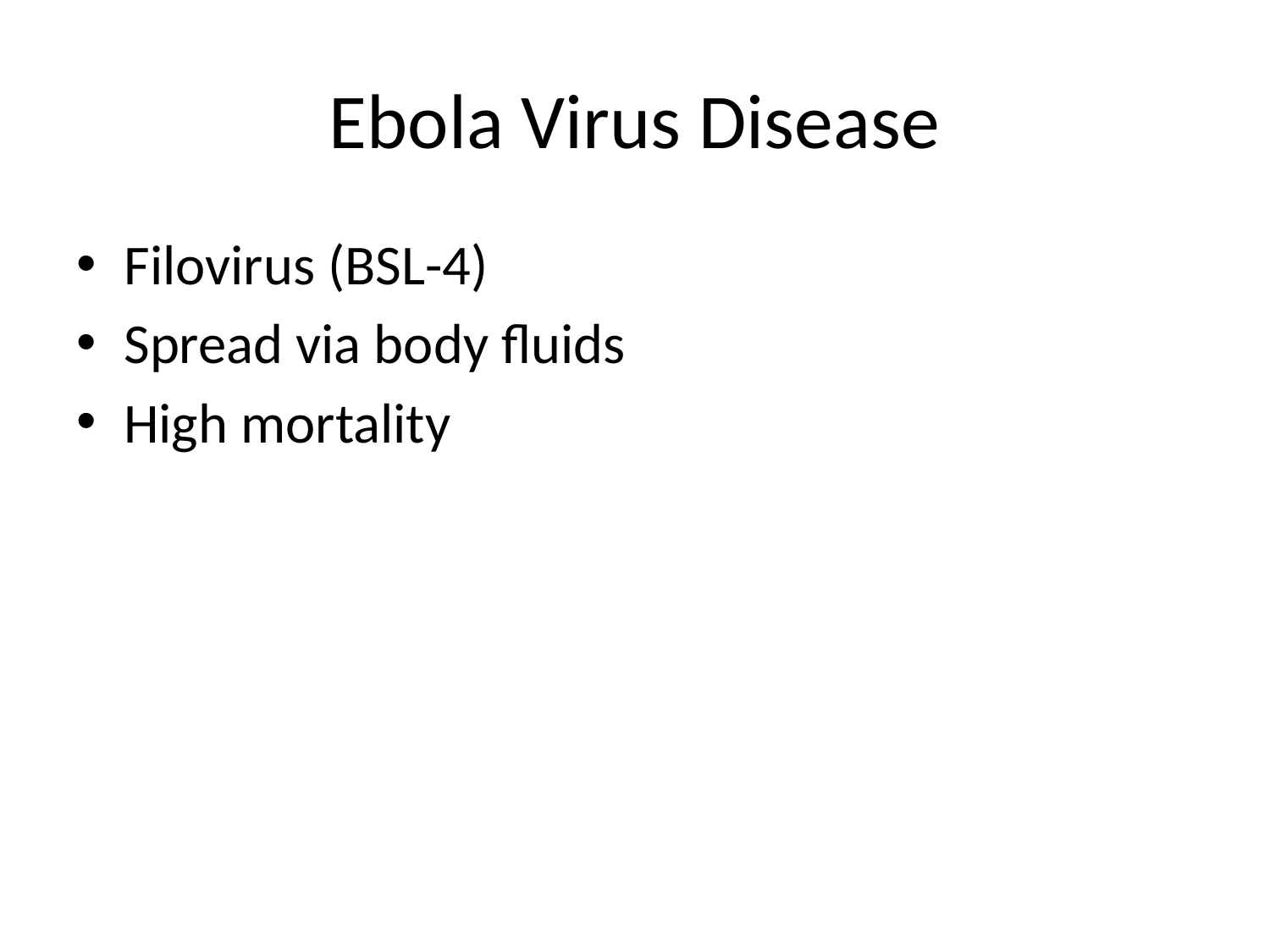

# Ebola Virus Disease
Filovirus (BSL-4)
Spread via body fluids
High mortality